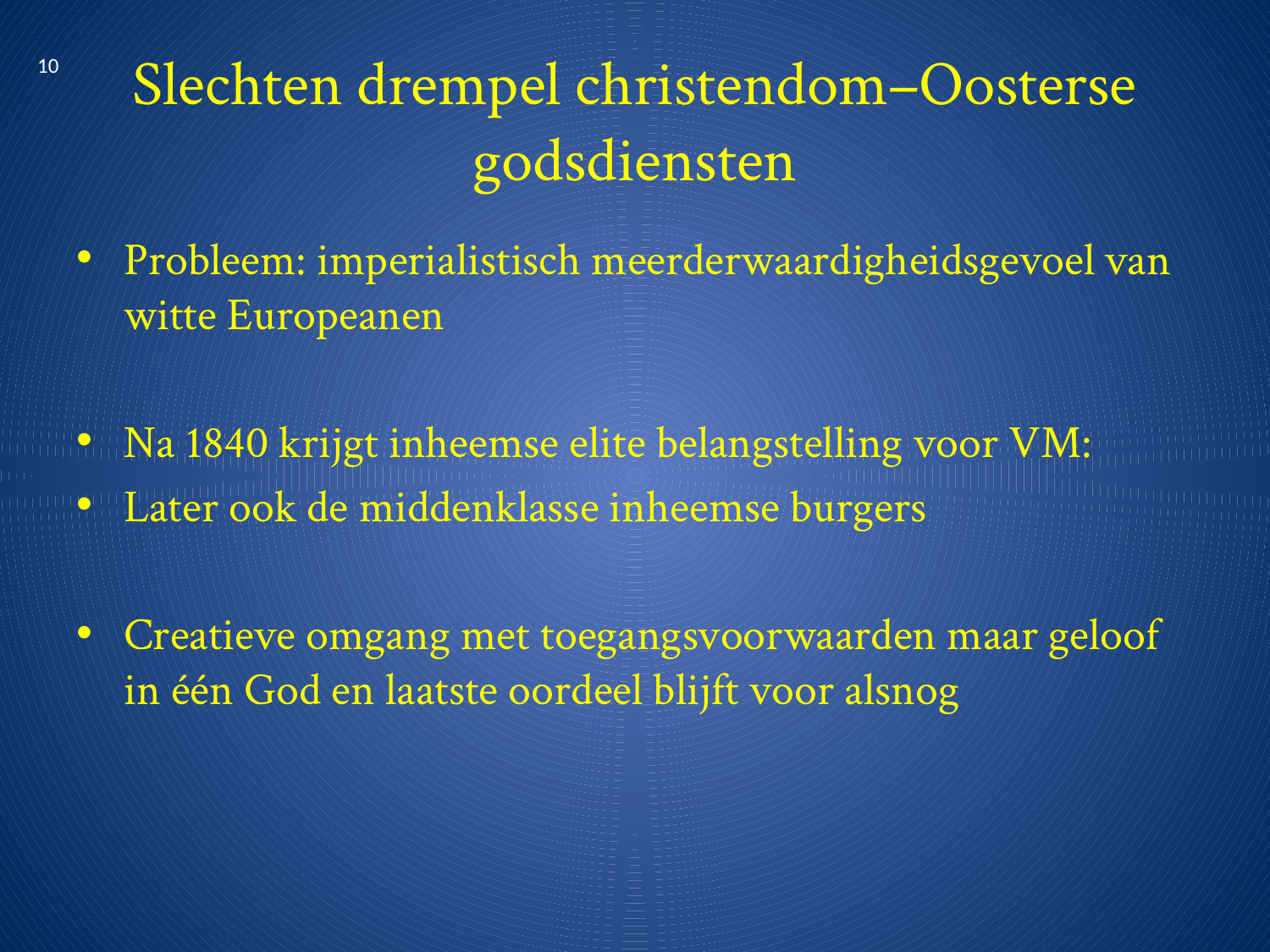

# Slechten drempel christendom–Oosterse godsdiensten
10
Probleem: imperialistisch meerderwaardigheidsgevoel van witte Europeanen

Na 1840 krijgt inheemse elite belangstelling voor VM:
Later ook de middenklasse inheemse burgers

Creatieve omgang met toegangsvoorwaarden maar geloof in één God en laatste oordeel blijft voor alsnog